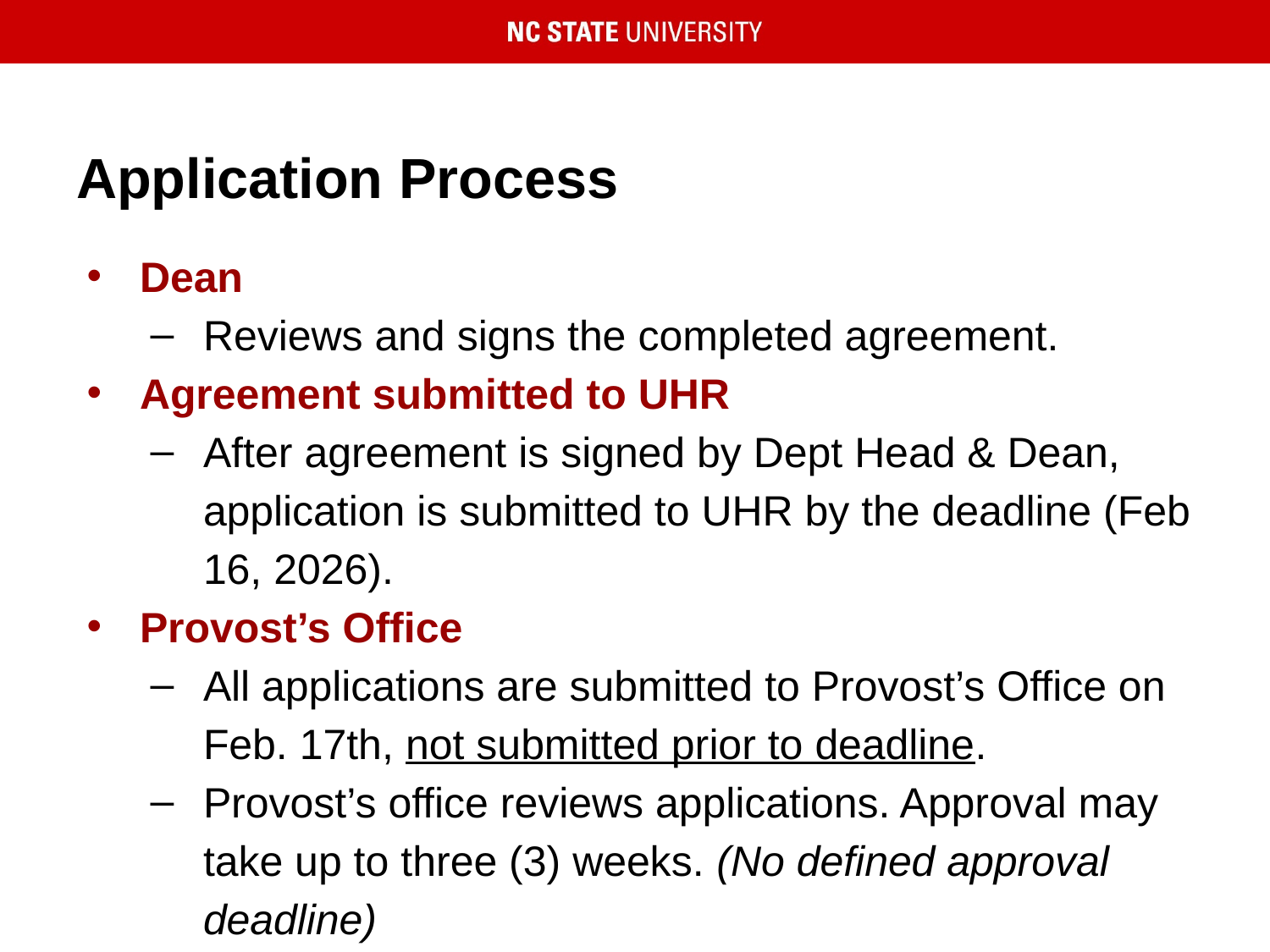

# Application Process
Dean
Reviews and signs the completed agreement.
Agreement submitted to UHR
After agreement is signed by Dept Head & Dean, application is submitted to UHR by the deadline (Feb 16, 2026).
Provost’s Office
All applications are submitted to Provost’s Office on Feb. 17th, not submitted prior to deadline.
Provost’s office reviews applications. Approval may take up to three (3) weeks. (No defined approval deadline)